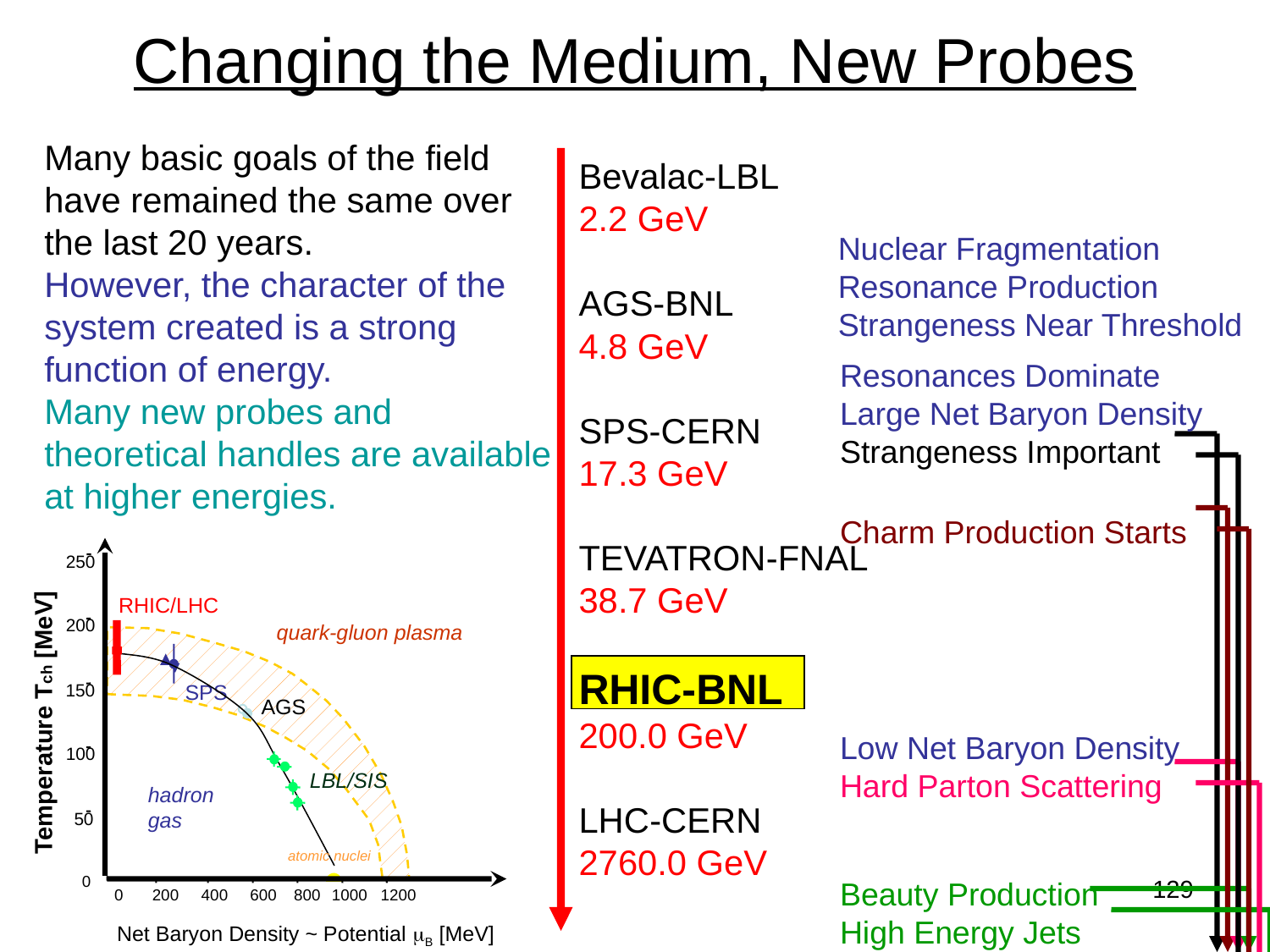

# Changing the Medium, New Probes
Many basic goals of the field have remained the same over  the last 20 years.
However, the character of the system created is a strong function of energy.
Many new probes and theoretical handles are available at higher energies.

Bevalac-LBL
2.2 GeV

AGS-BNL
4.8 GeV

SPS-CERN
17.3 GeV

TEVATRON-FNAL
38.7 GeV

RHIC-BNL
200.0 GeV

LHC-CERN
2760.0 GeV
Nuclear Fragmentation
Resonance Production
Strangeness Near Threshold
Resonances Dominate
Large Net Baryon Density
Strangeness Important
Charm Production Starts

Low Net Baryon Density
Hard Parton Scattering

Beauty Production
High Energy Jets

250

RHIC/LHC
200
quark-gluon plasma

150
SPS

AGS
Temperature Tch [MeV]

100

LBL/SIS

hadron gas

50

atomic nuclei
0
129

0

200
400
600
800
1000
1200

Net Baryon Density ~ Potential μB [MeV]